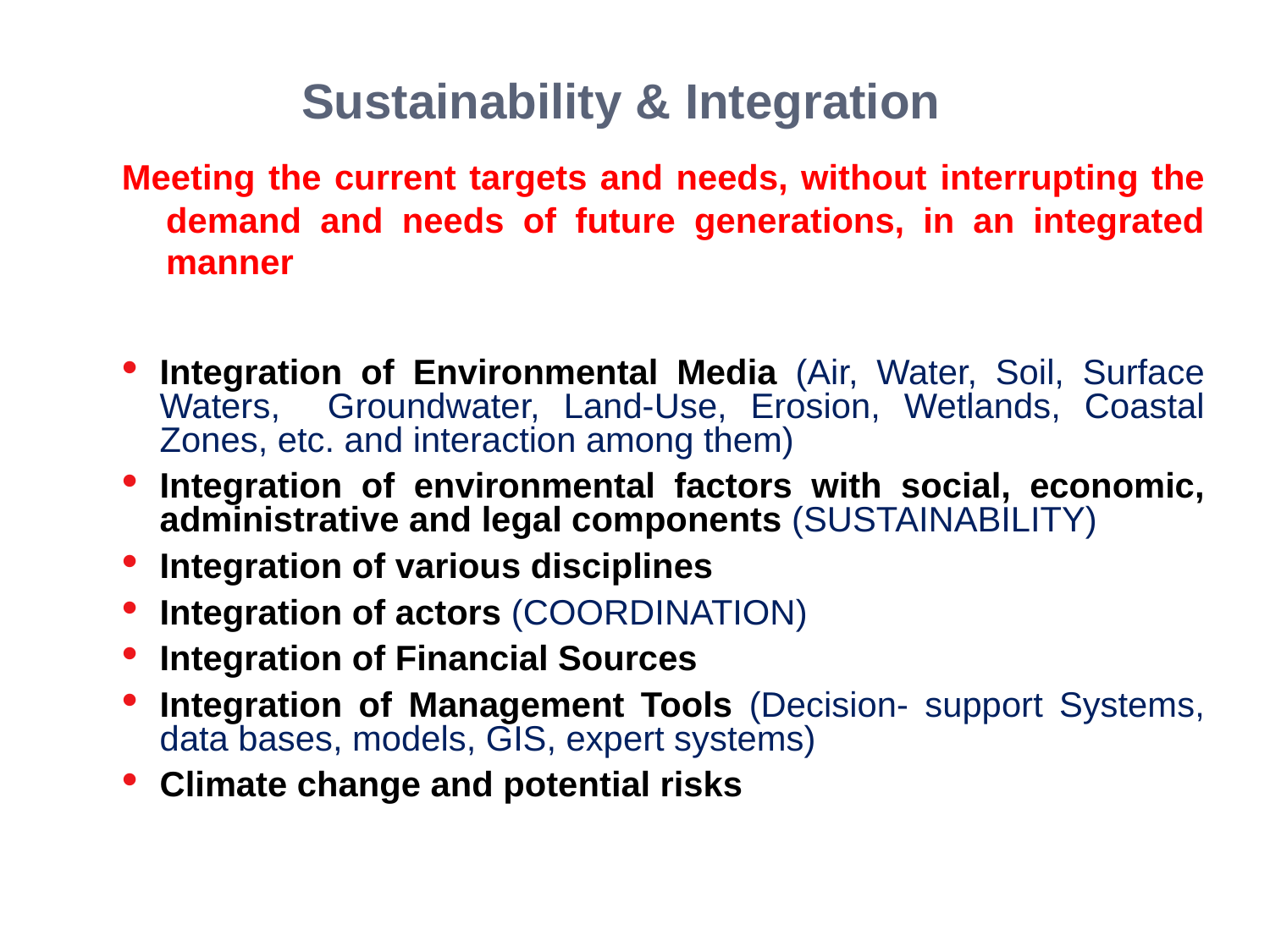

# Sustainability & Integration
Meeting the current targets and needs, without interrupting the demand and needs of future generations, in an integrated manner

Integration of Environmental Media (Air, Water, Soil, Surface Waters,  Groundwater, Land-Use, Erosion, Wetlands, Coastal Zones, etc. and interaction among them)
Integration of environmental factors with social, economic, administrative and legal components (SUSTAINABILITY)
Integration of various disciplines
Integration of actors (COORDINATION)
Integration of Financial Sources
Integration of Management Tools (Decision- support Systems, data bases, models, GIS, expert systems)
Climate change and potential risks